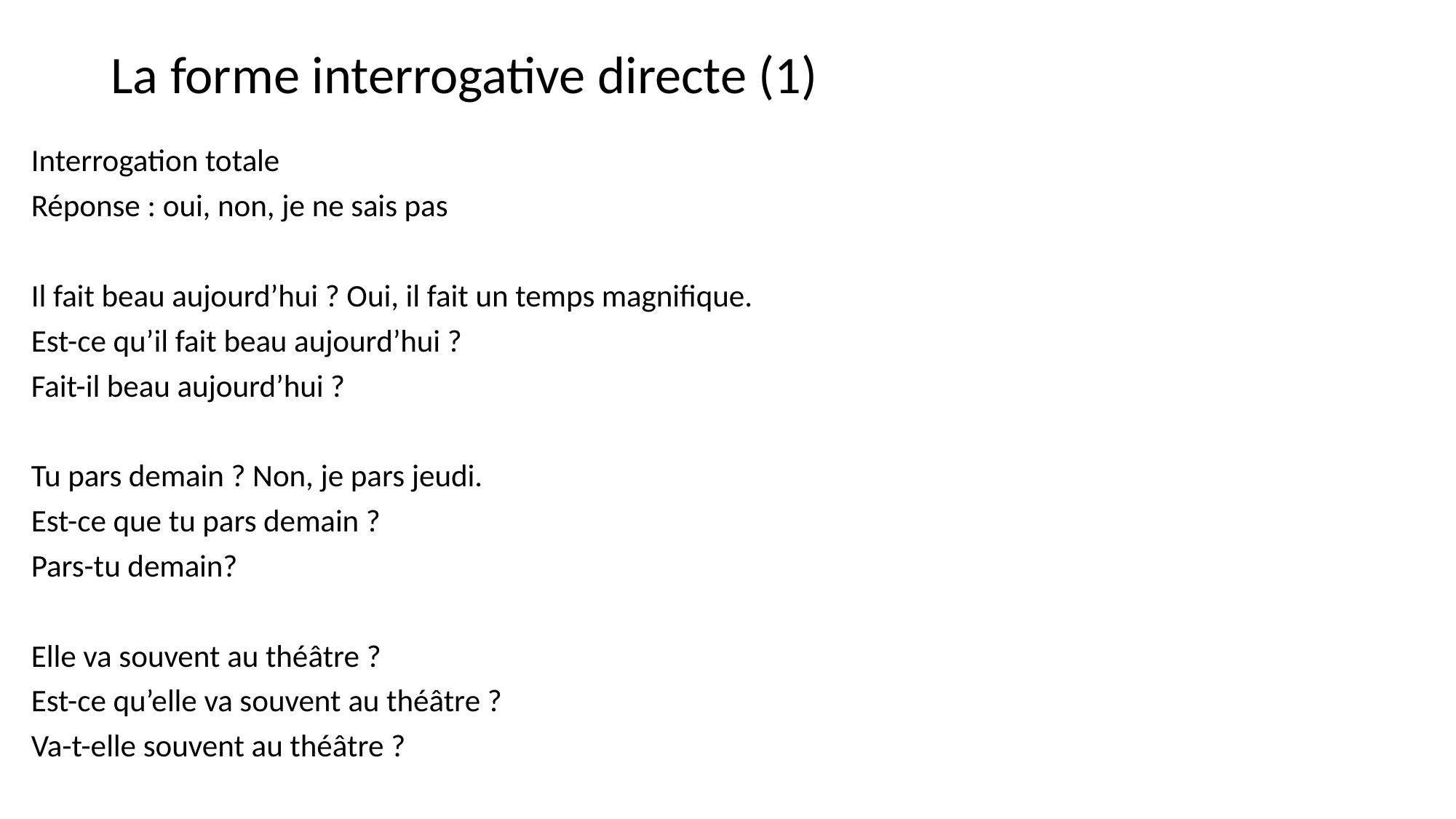

# La forme interrogative directe (1)
Interrogation totale
Réponse : oui, non, je ne sais pas

Il fait beau aujourd’hui ? Oui, il fait un temps magnifique.
Est-ce qu’il fait beau aujourd’hui ?
Fait-il beau aujourd’hui ?

Tu pars demain ? Non, je pars jeudi.
Est-ce que tu pars demain ?
Pars-tu demain?

Elle va souvent au théâtre ?
Est-ce qu’elle va souvent au théâtre ?
Va-t-elle souvent au théâtre ?